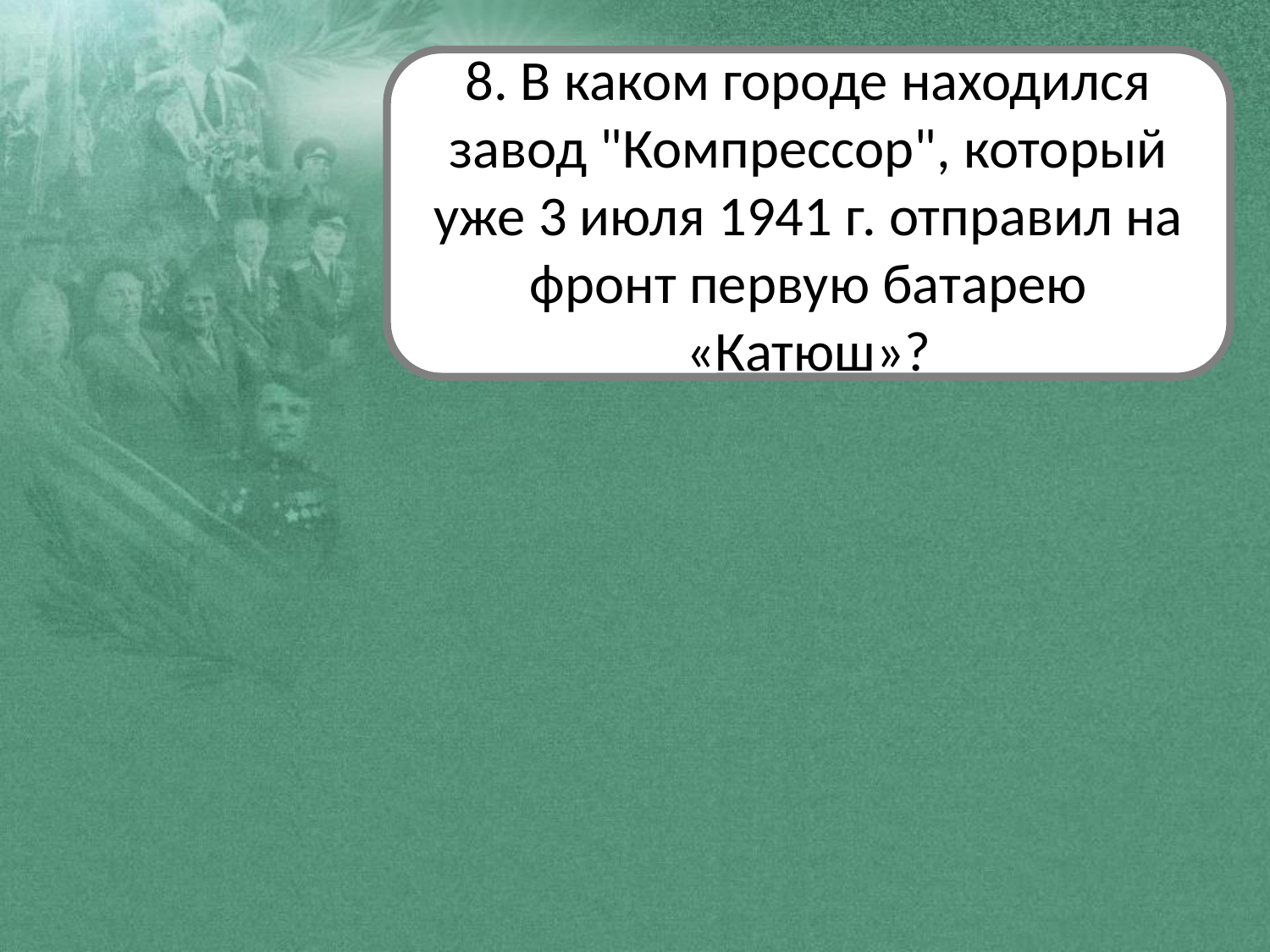

8. В каком городе находился завод "Компрессор", который уже 3 июля 1941 г. отправил на фронт первую батарею «Катюш»?